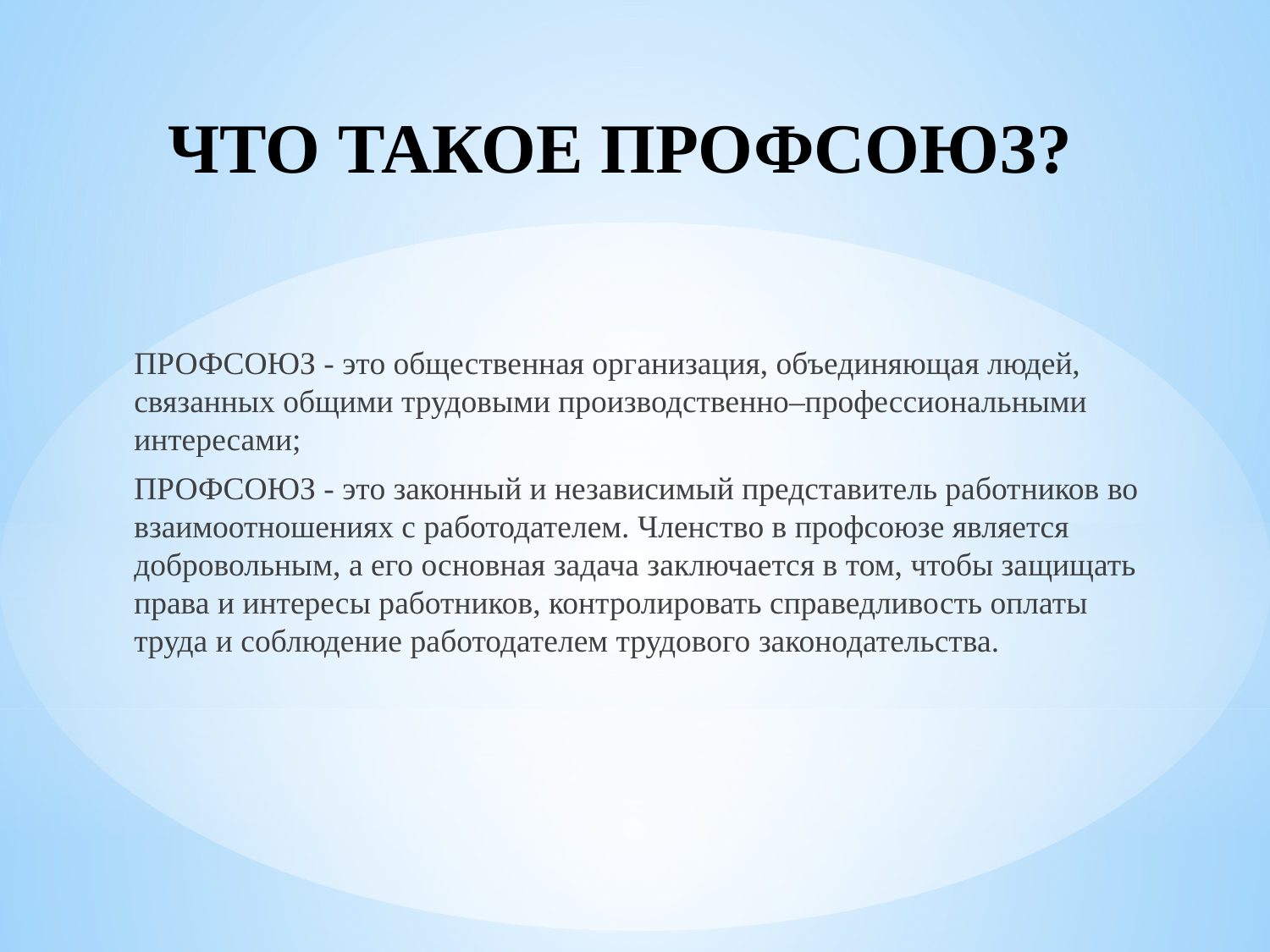

# ЧТО ТАКОЕ ПРОФСОЮЗ?
ПРОФСОЮЗ - это общественная организация, объединяющая людей, связанных общими трудовыми производственно–профессиональными интересами;
ПРОФСОЮЗ - это законный и независимый представитель работников во взаимоотношениях с работодателем. Членство в профсоюзе является добровольным, а его основная задача заключается в том, чтобы защищать права и интересы работников, контролировать справедливость оплаты труда и соблюдение работодателем трудового законодательства.